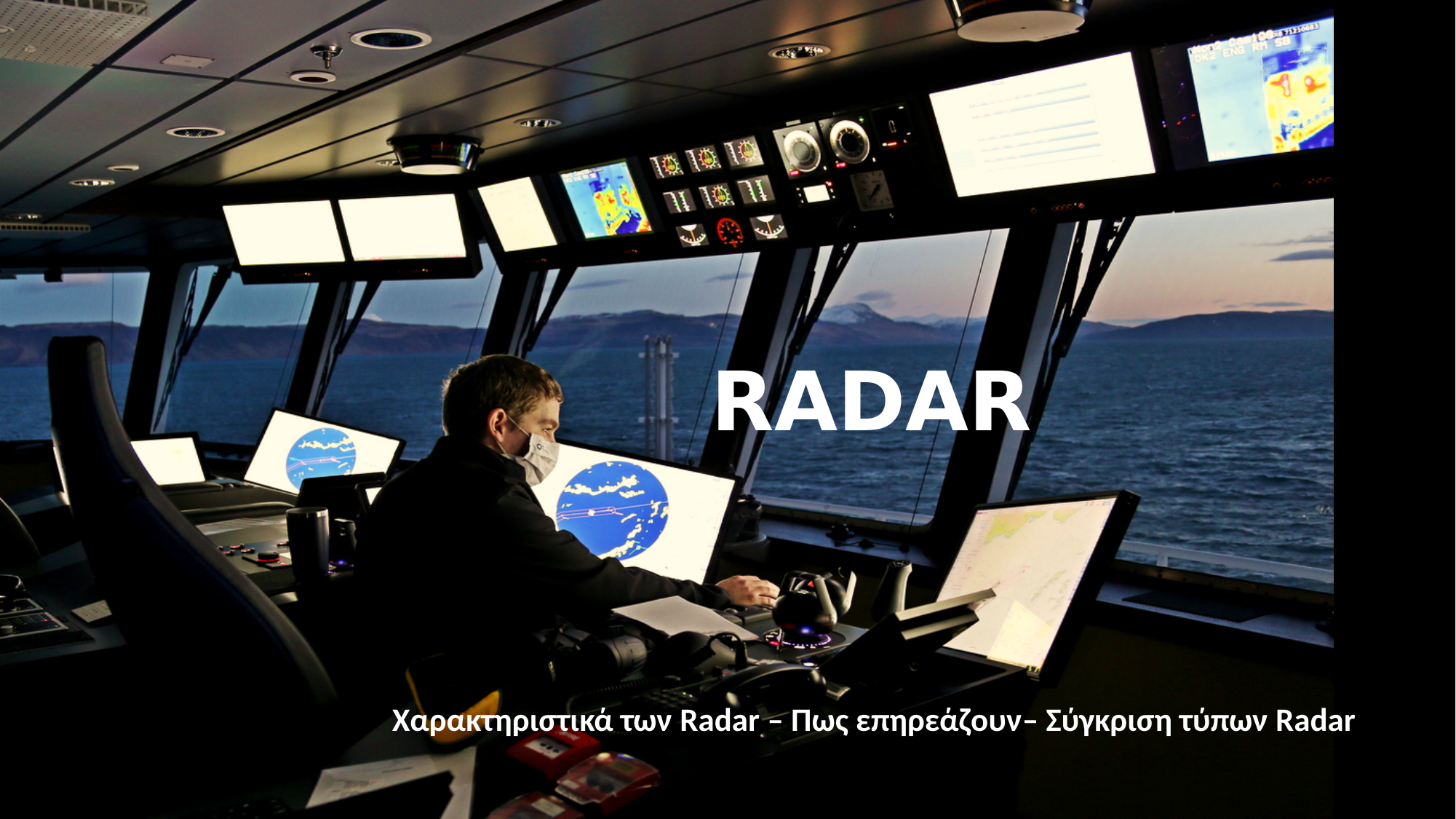

# RADAR
Χαρακτηριστικά των Radar – Πως επηρεάζουν– Σύγκριση τύπων Radar